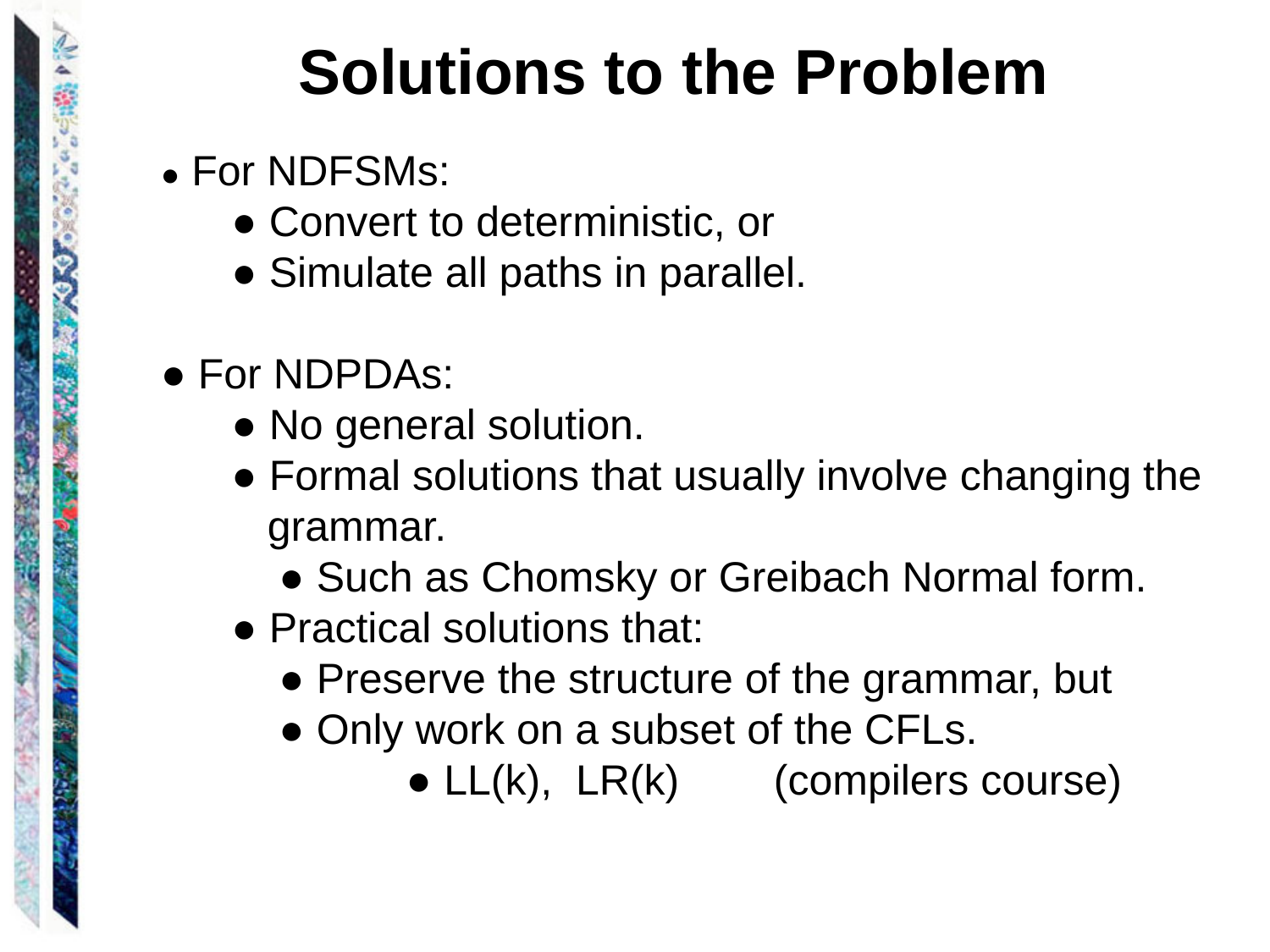

Solutions to the Problem
● For NDFSMs:
      ● Convert to deterministic, or
      ● Simulate all paths in parallel.

● For NDPDAs:
      ● No general solution.
      ● Formal solutions that usually involve changing the
         grammar.
          ● Such as Chomsky or Greibach Normal form.
      ● Practical solutions that:
          ● Preserve the structure of the grammar, but
          ● Only work on a subset of the CFLs.
		      ● LL(k),  LR(k)        (compilers course)